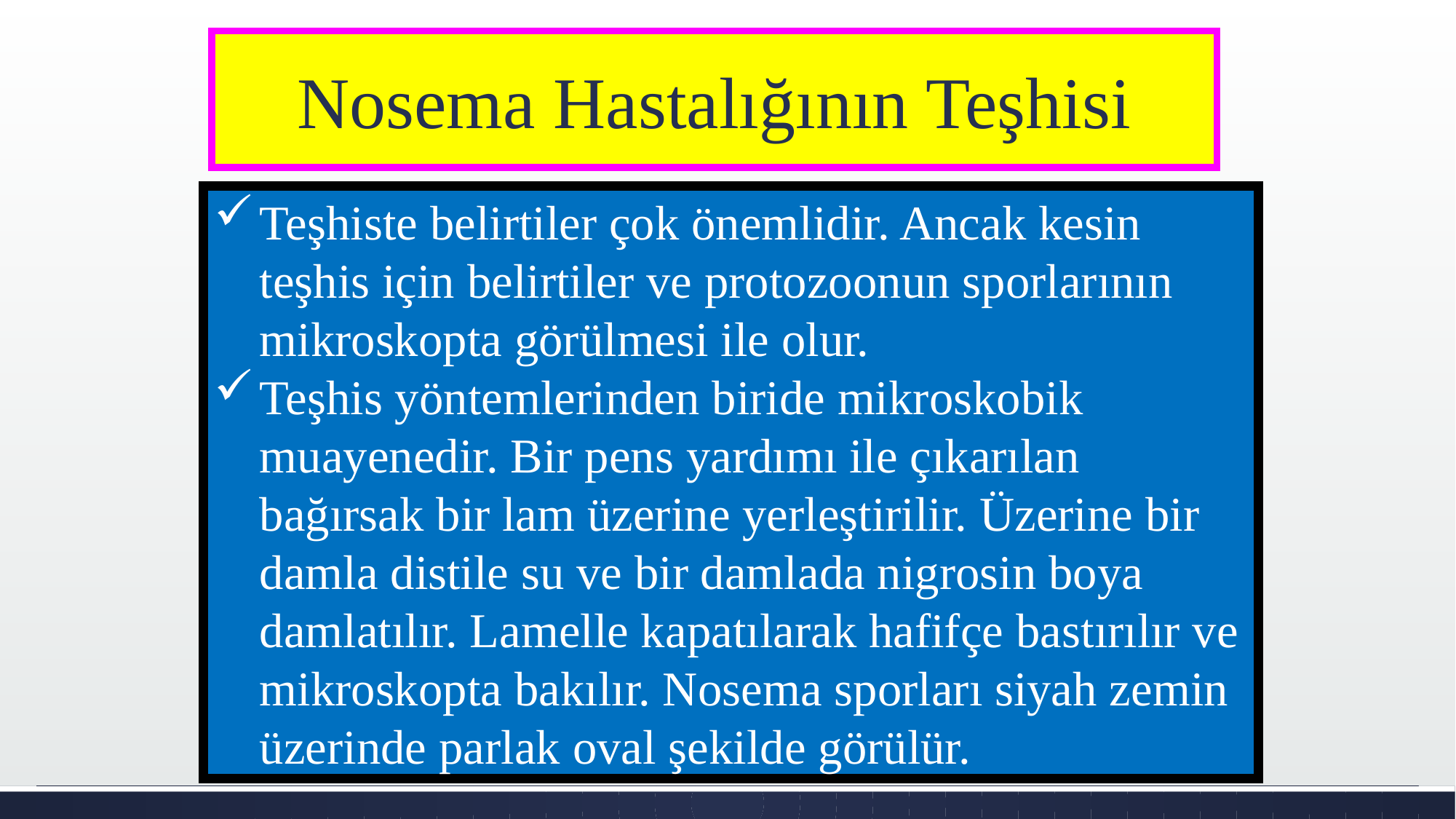

Nosema Hastalığının Teşhisi
Teşhiste belirtiler çok önemlidir. Ancak kesin teşhis için belirtiler ve protozoonun sporlarının mikroskopta görülmesi ile olur.
Teşhis yöntemlerinden biride mikroskobik muayenedir. Bir pens yardımı ile çıkarılan bağırsak bir lam üzerine yerleştirilir. Üzerine bir damla distile su ve bir damlada nigrosin boya damlatılır. Lamelle kapatılarak hafifçe bastırılır ve mikroskopta bakılır. Nosema sporları siyah zemin üzerinde parlak oval şekilde görülür.